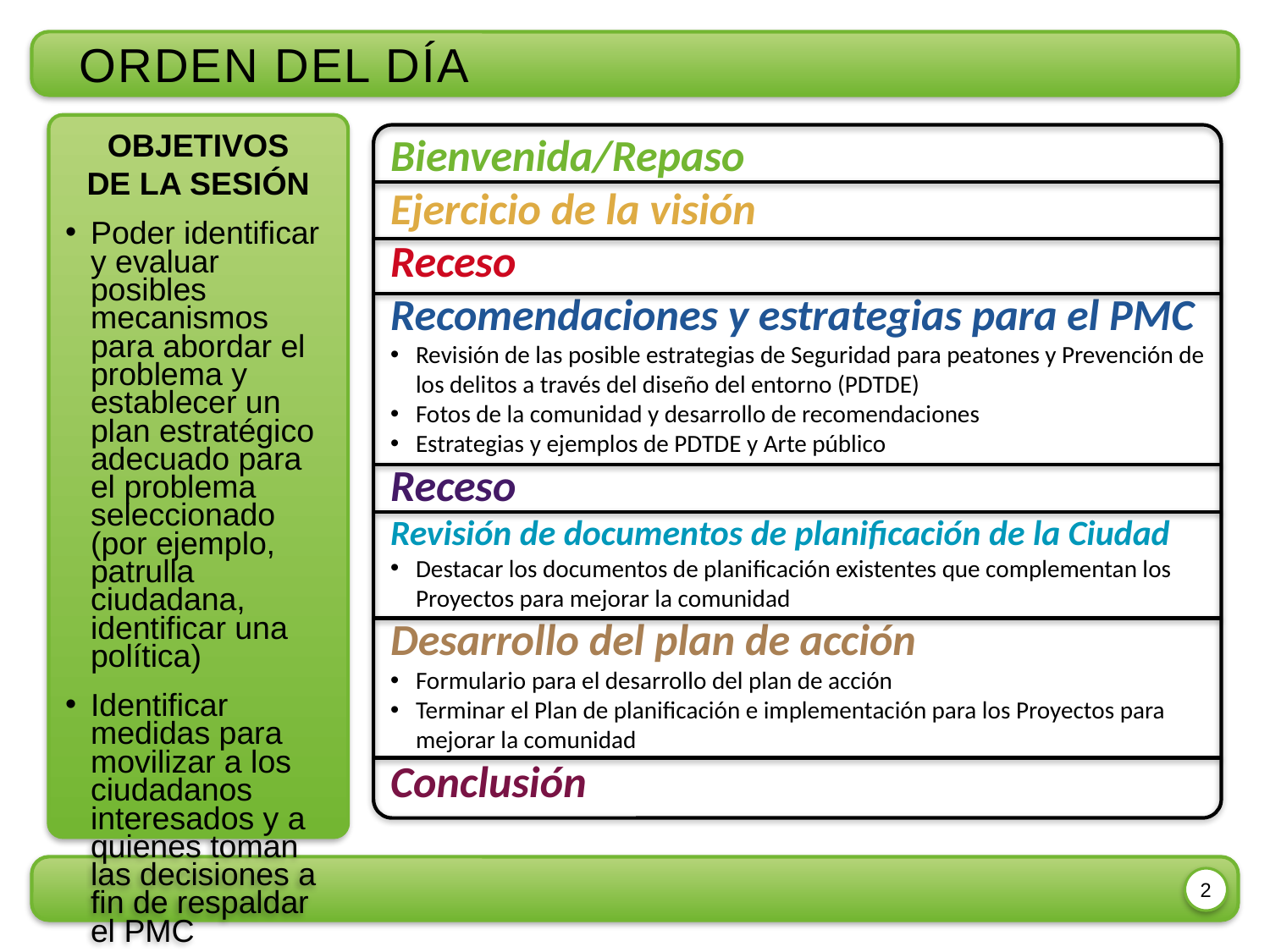

ORDEN DEL DÍA
Objetivos
de la sesión
Poder identificar y evaluar posibles mecanismos para abordar el problema y establecer un plan estratégico adecuado para el problema seleccionado (por ejemplo, patrulla ciudadana, identificar una política)
Identificar medidas para movilizar a los ciudadanos interesados y a quienes toman las decisiones a fin de respaldar el PMC

Bienvenida/Repaso
Ejercicio de la visión
Receso
Recomendaciones y estrategias para el PMC
Revisión de las posible estrategias de Seguridad para peatones y Prevención de los delitos a través del diseño del entorno (PDTDE)
Fotos de la comunidad y desarrollo de recomendaciones
Estrategias y ejemplos de PDTDE y Arte público
Receso
Revisión de documentos de planificación de la Ciudad
Destacar los documentos de planificación existentes que complementan los Proyectos para mejorar la comunidad
Desarrollo del plan de acción
Formulario para el desarrollo del plan de acción
Terminar el Plan de planificación e implementación para los Proyectos para mejorar la comunidad
Conclusión

2